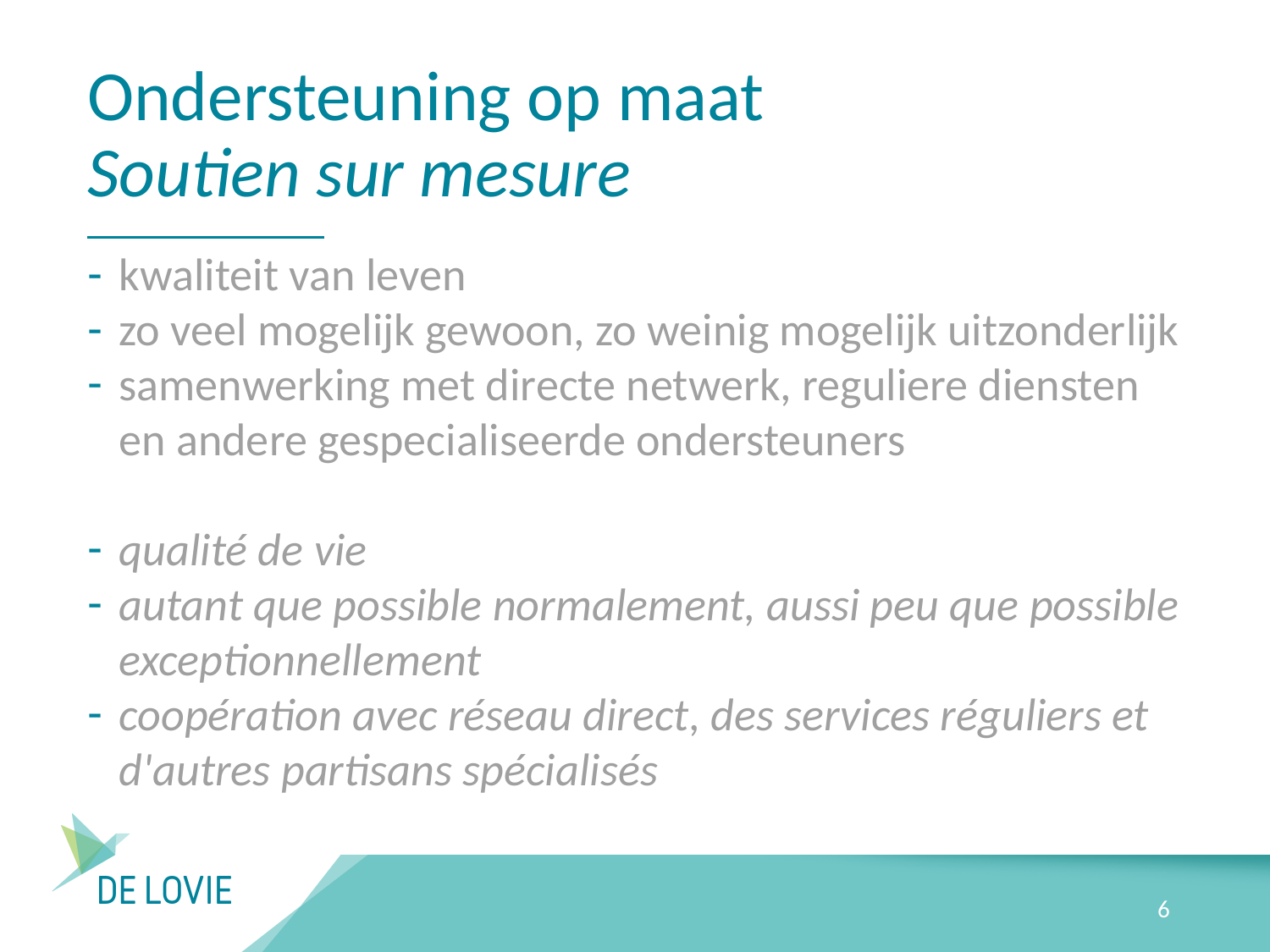

# Ondersteuning op maat Soutien sur mesure
kwaliteit van leven
zo veel mogelijk gewoon, zo weinig mogelijk uitzonderlijk
samenwerking met directe netwerk, reguliere diensten en andere gespecialiseerde ondersteuners
qualité de vie
autant que possible normalement, aussi peu que possible exceptionnellement
coopération avec réseau direct, des services réguliers et d'autres partisans spécialisés
6